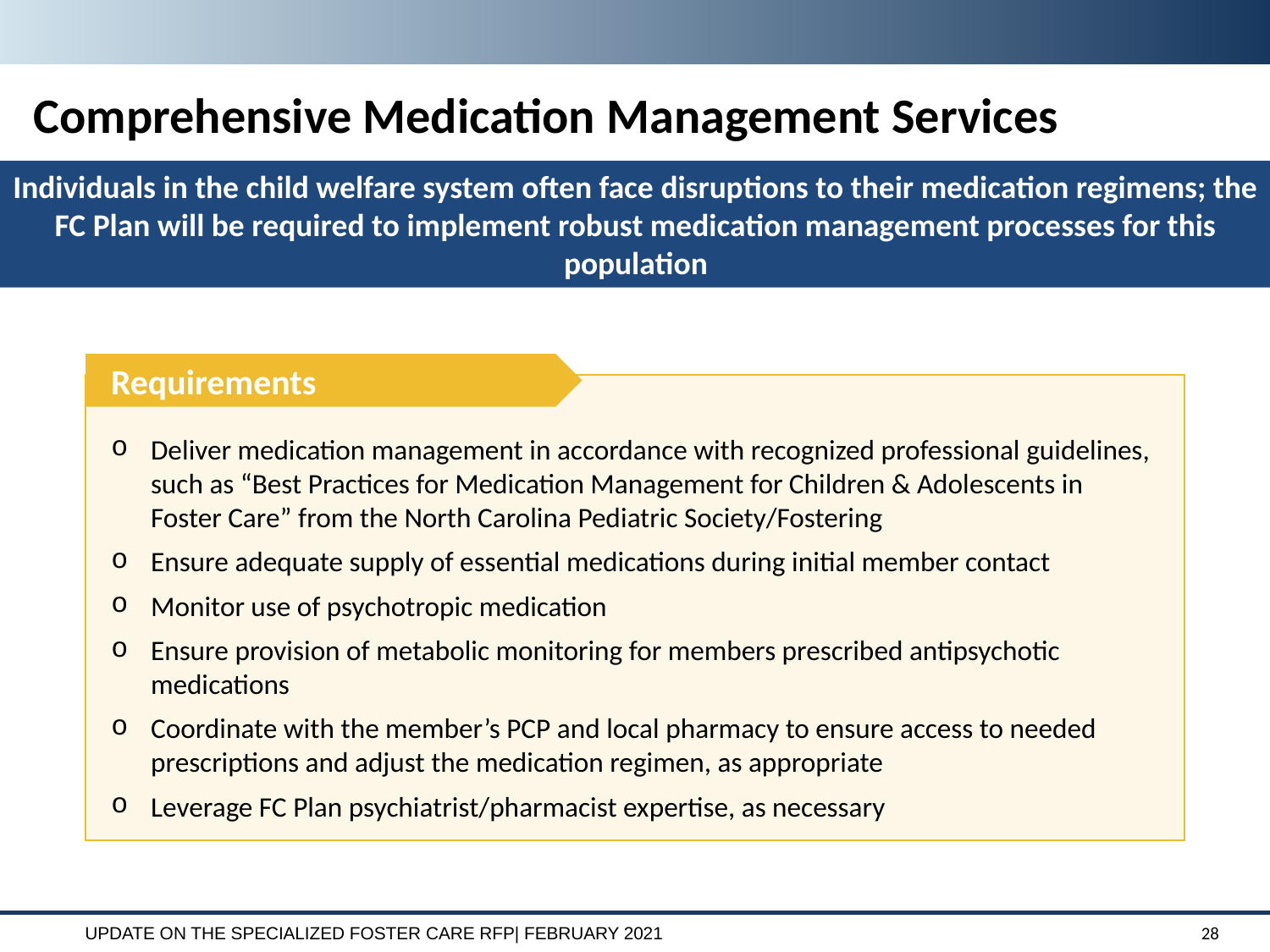

# Comprehensive Medication Management Services
Individuals in the child welfare system often face disruptions to their medication regimens; the FC Plan will be required to implement robust medication management processes for this population
Requirements

Deliver medication management in accordance with recognized professional guidelines, such as “Best Practices for Medication Management for Children & Adolescents in Foster Care” from the North Carolina Pediatric Society/Fostering
Ensure adequate supply of essential medications during initial member contact
Monitor use of psychotropic medication
Ensure provision of metabolic monitoring for members prescribed antipsychotic medications
Coordinate with the member’s PCP and local pharmacy to ensure access to needed prescriptions and adjust the medication regimen, as appropriate
Leverage FC Plan psychiatrist/pharmacist expertise, as necessary

Update on the Specialized FOSTER CARE RFP| February 2021
28